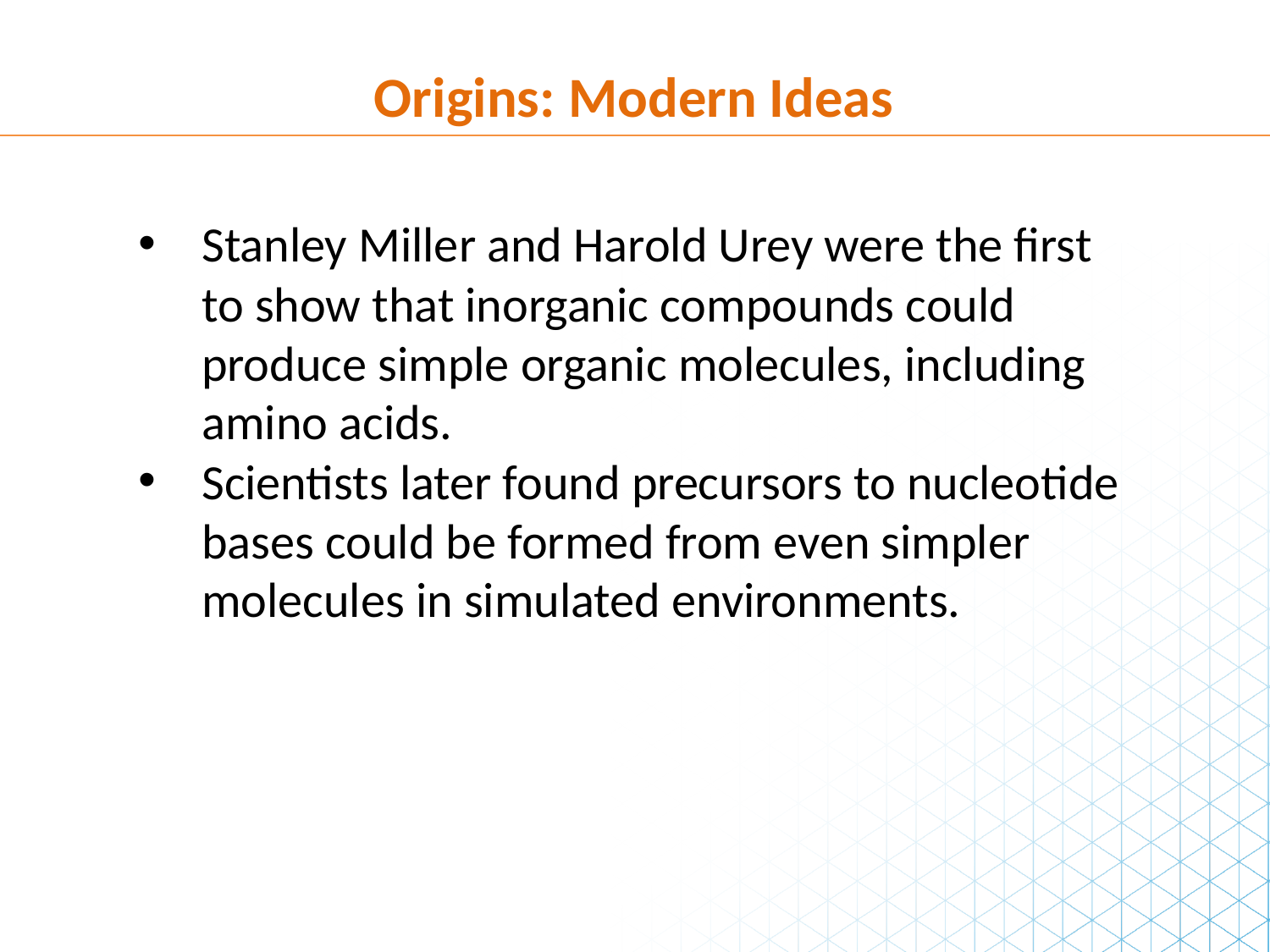

Origins: Modern Ideas
Stanley Miller and Harold Urey were the first to show that inorganic compounds could produce simple organic molecules, including amino acids.
Scientists later found precursors to nucleotide bases could be formed from even simpler molecules in simulated environments.